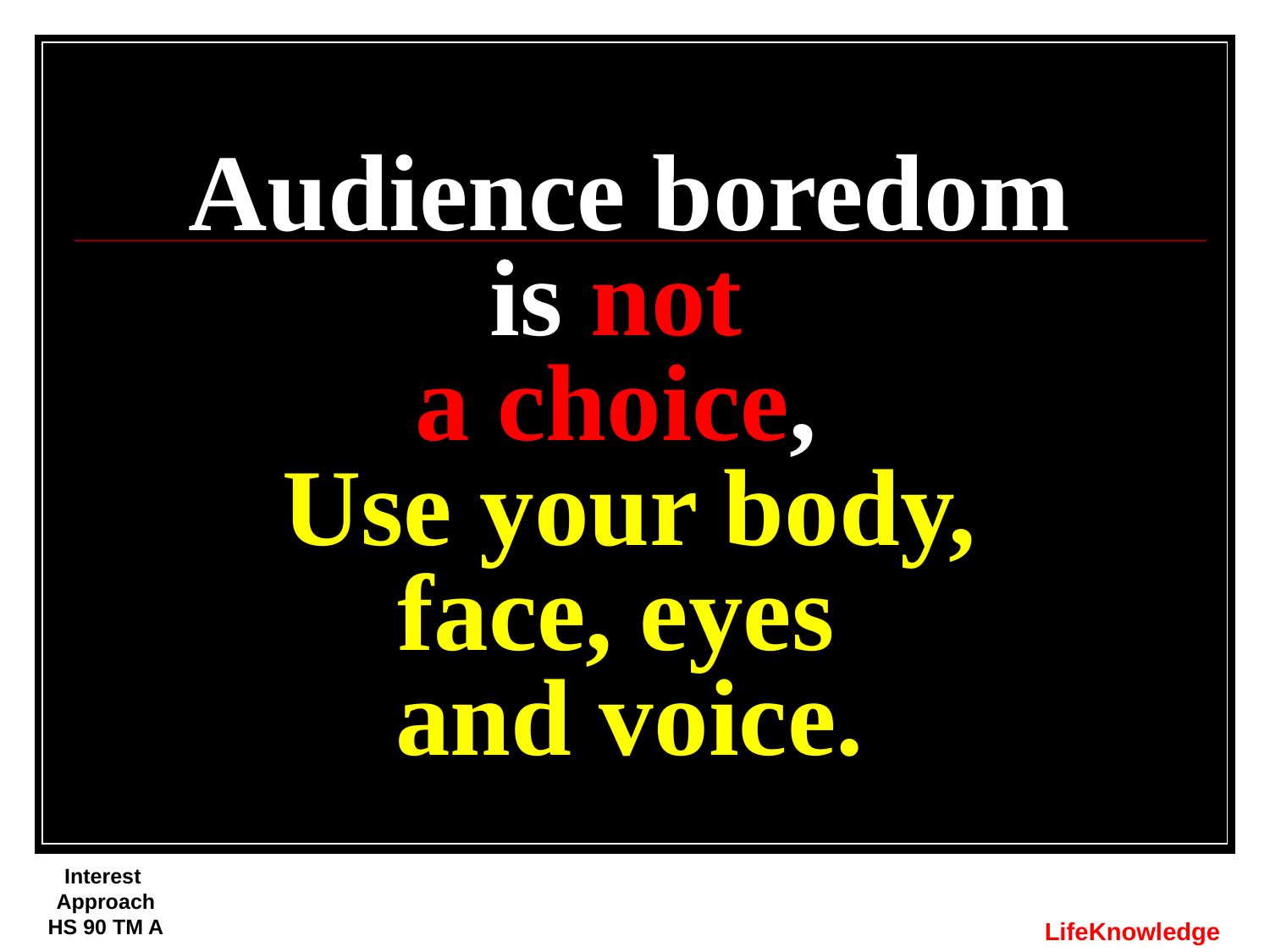

Audience boredom is not
a choice,
Use your body, face, eyes
and voice.
Interest
Approach
HS 90 TM A
LifeKnowledge